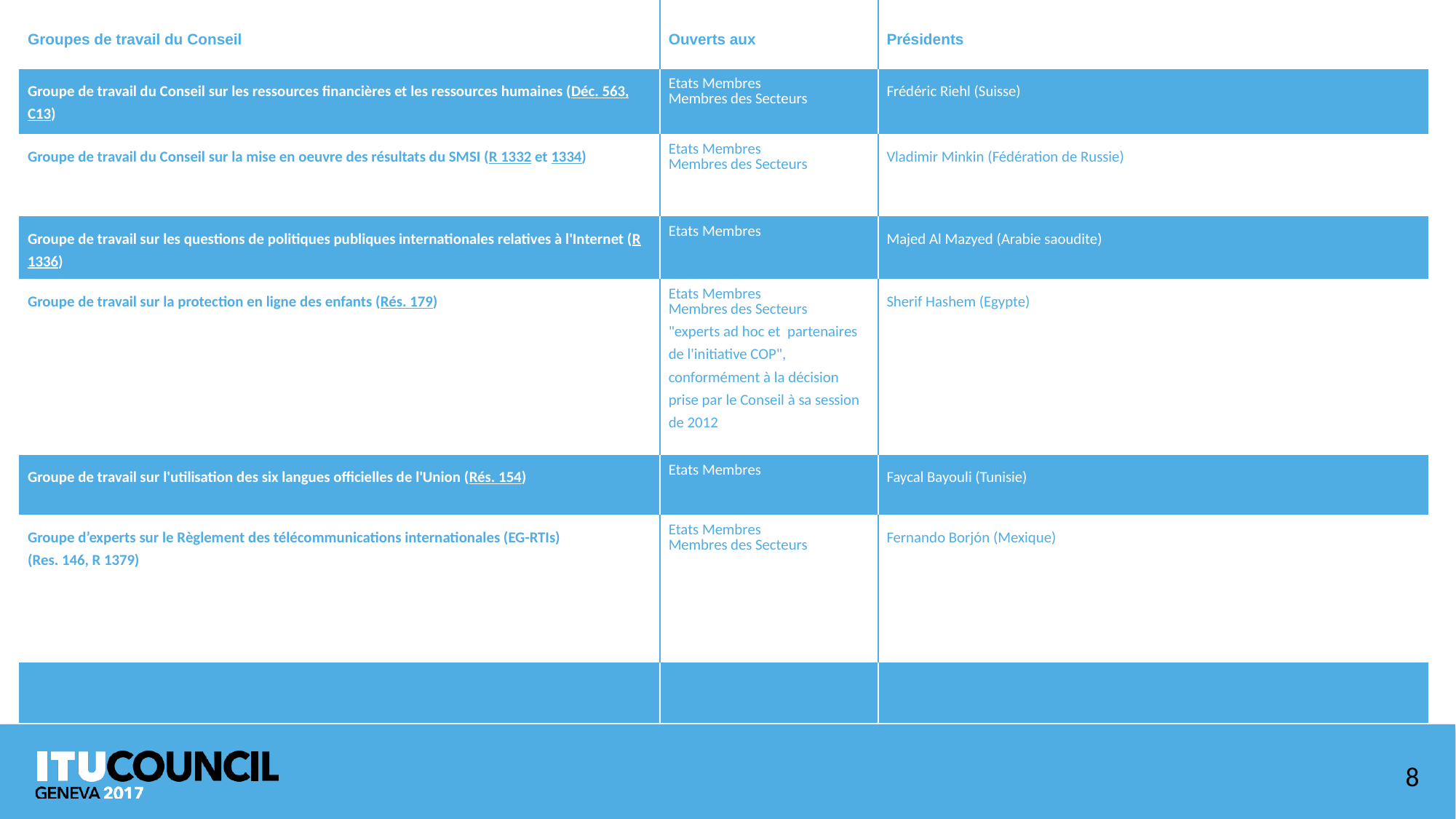

| Groupes de travail du Conseil | Ouverts aux | Présidents |
| --- | --- | --- |
| Groupe de travail du Conseil sur les ressources financières et les ressources humaines (Déc. 563, C13) | Etats Membres Membres des Secteurs | Frédéric Riehl (Suisse) |
| Groupe de travail du Conseil sur la mise en oeuvre des résultats du SMSI (R 1332 et 1334) | Etats Membres Membres des Secteurs | Vladimir Minkin (Fédération de Russie) |
| Groupe de travail sur les questions de politiques publiques internationales relatives à l'Internet (R 1336) | Etats Membres | Majed Al Mazyed (Arabie saoudite) |
| Groupe de travail sur la protection en ligne des enfants (Rés. 179) | Etats Membres Membres des Secteurs "experts ad hoc et partenaires de l'initiative COP", conformément à la décision prise par le Conseil à sa session de 2012 | Sherif Hashem (Egypte) |
| Groupe de travail sur l'utilisation des six langues officielles de l'Union (Rés. 154) | Etats Membres | Faycal Bayouli (Tunisie) |
| Groupe d’experts sur le Règlement des télécommunications internationales (EG-RTIs) (Res. 146, R 1379) | Etats Membres Membres des Secteurs | Fernando Borjón (Mexique) |
|  |  |  |